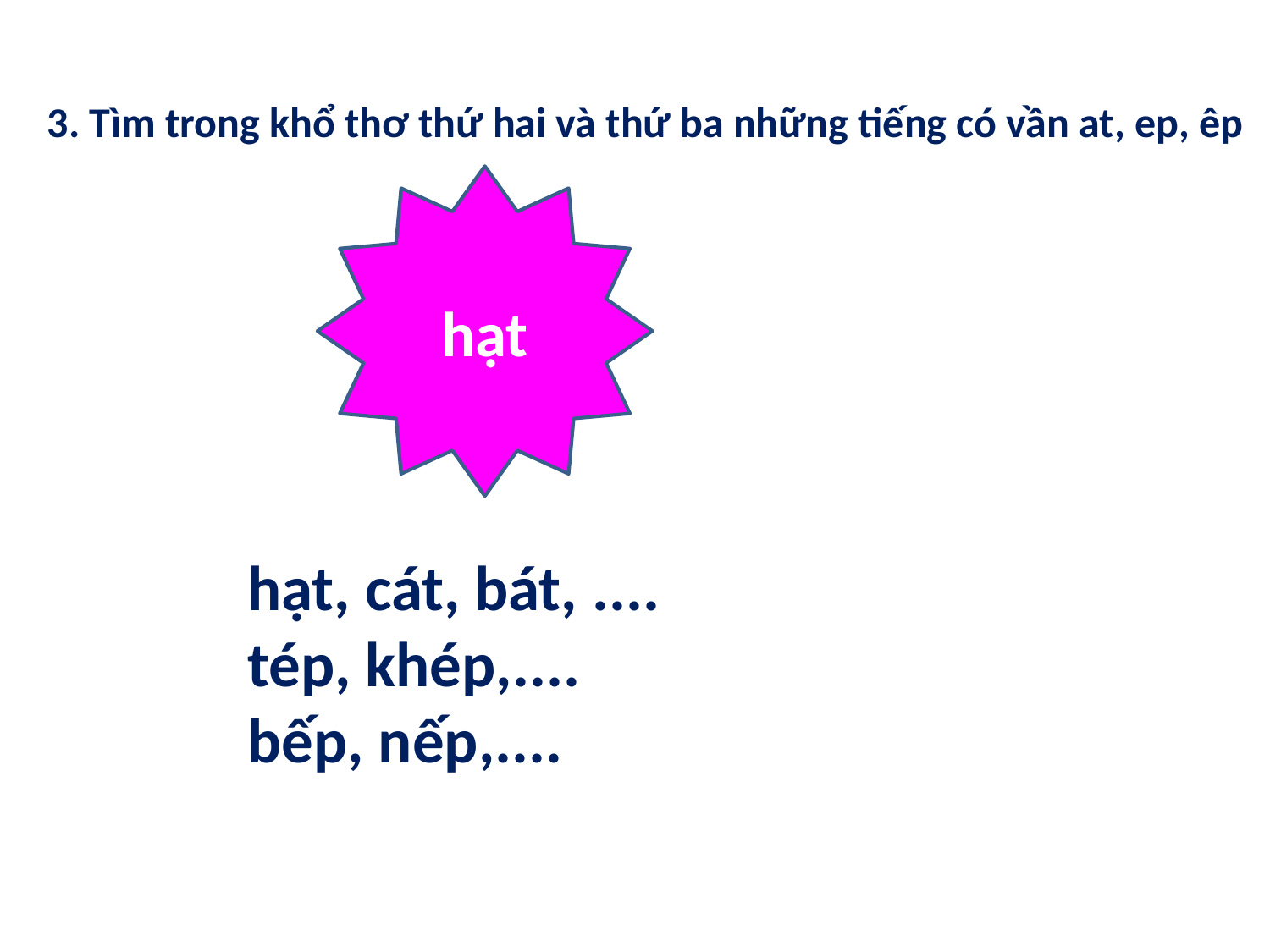

3. Tìm trong khổ thơ thứ hai và thứ ba những tiếng có vần at, ep, êp
hạt
hạt, cát, bát, ....
tép, khép,....
bếp, nếp,....